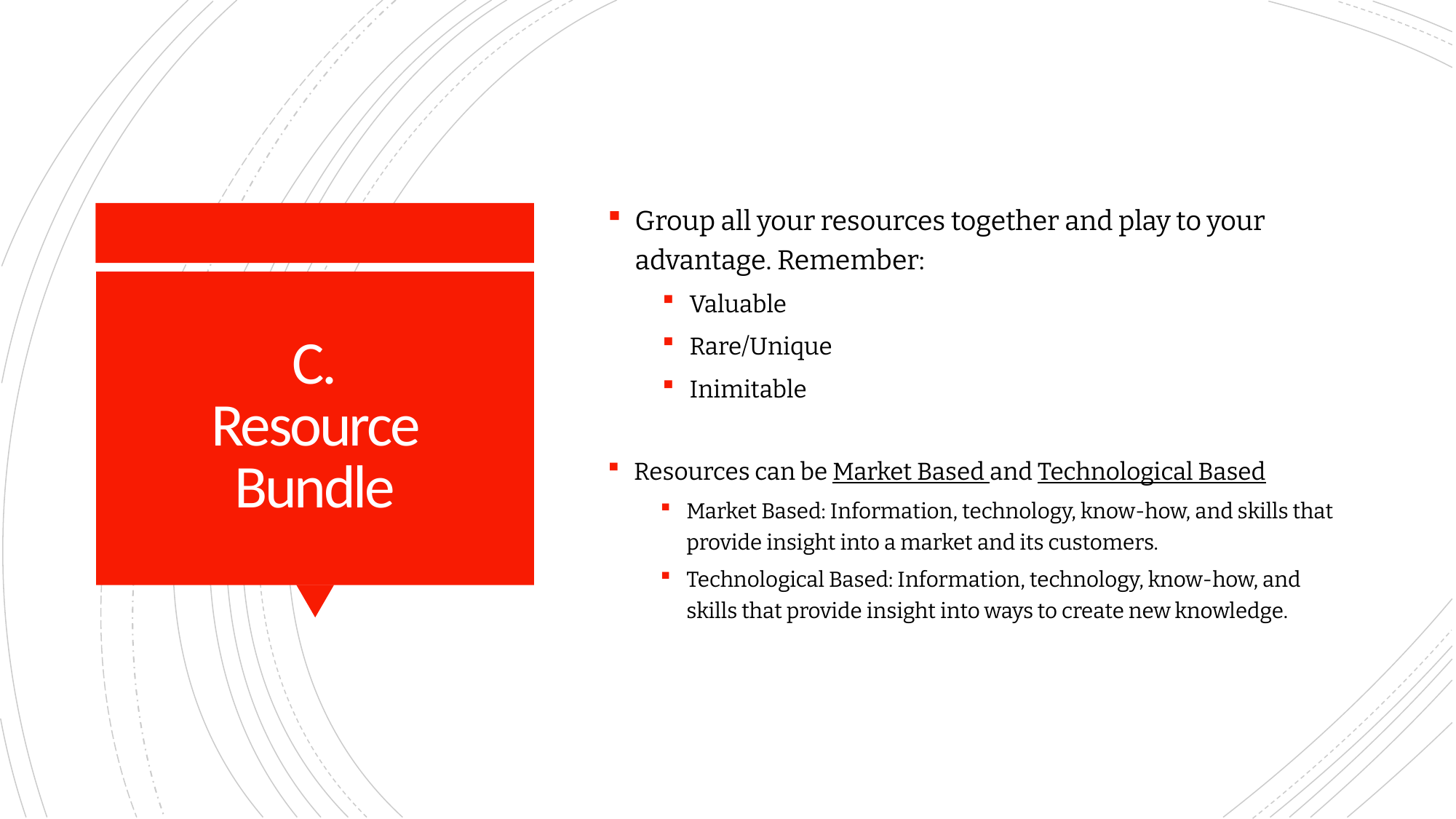

Group all your resources together and play to your advantage. Remember:
Valuable
Rare/Unique
Inimitable
# C. Resource Bundle
Resources can be Market Based and Technological Based
Market Based: Information, technology, know-how, and skills that provide insight into a market and its customers.
Technological Based: Information, technology, know-how, and skills that provide insight into ways to create new knowledge.